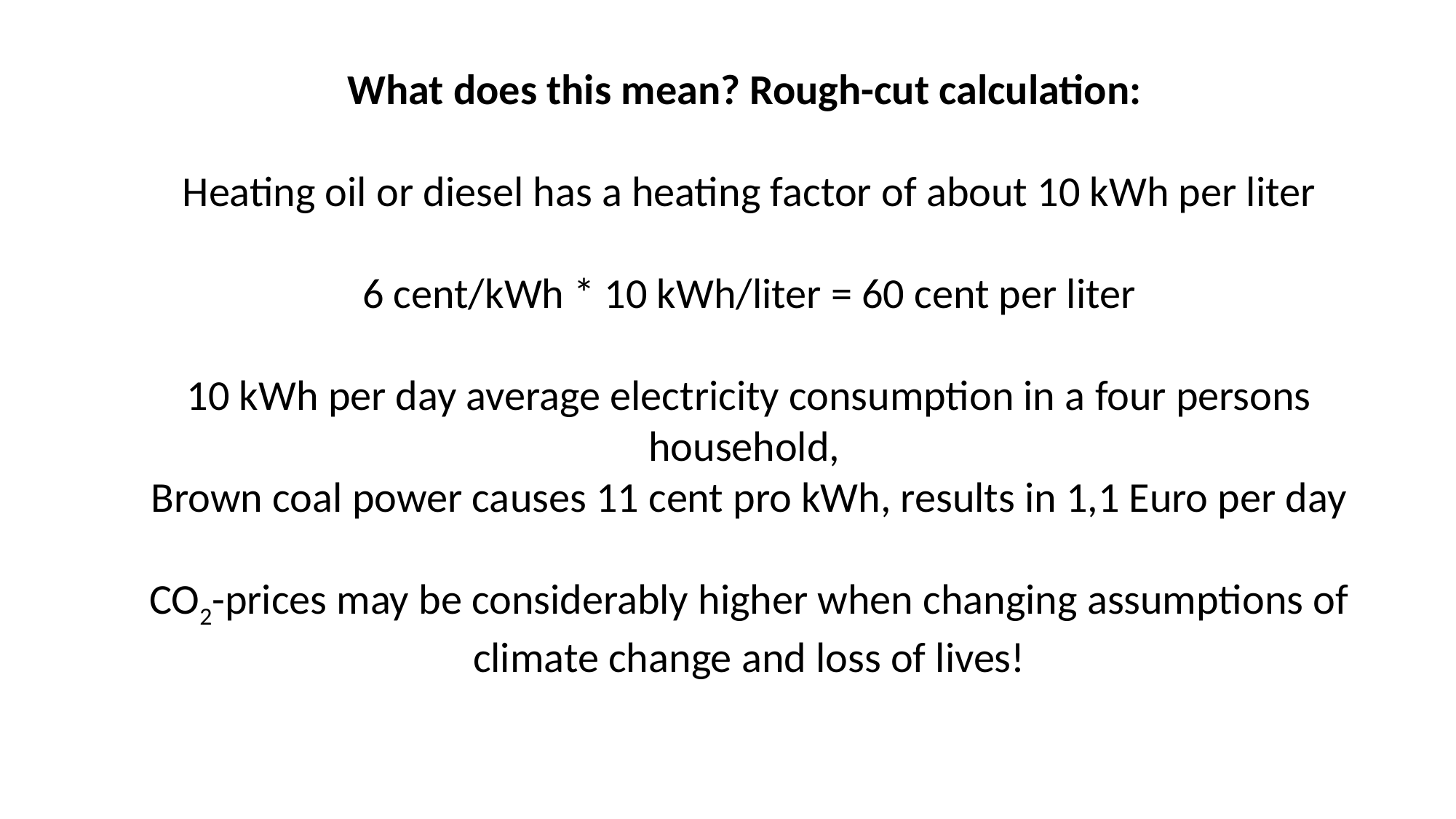

What does this mean? Rough-cut calculation:

Heating oil or diesel has a heating factor of about 10 kWh per liter

6 cent/kWh * 10 kWh/liter = 60 cent per liter

10 kWh per day average electricity consumption in a four persons household,
Brown coal power causes 11 cent pro kWh, results in 1,1 Euro per day

CO2-prices may be considerably higher when changing assumptions of climate change and loss of lives!